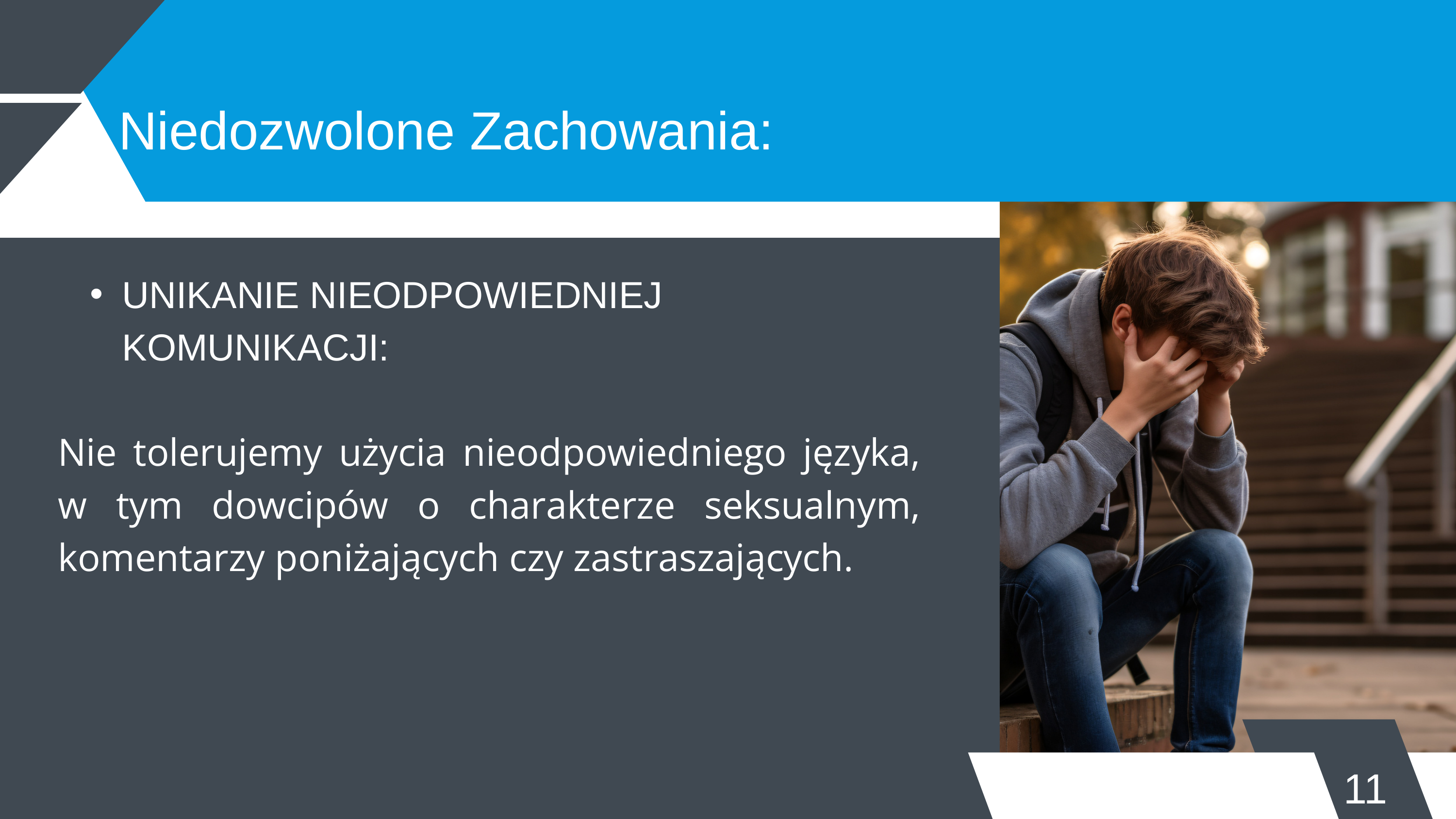

Niedozwolone Zachowania:

UNIKANIE NIEODPOWIEDNIEJ KOMUNIKACJI:

Nie tolerujemy użycia nieodpowiedniego języka, w tym dowcipów o charakterze seksualnym, komentarzy poniżających czy zastraszających.

11